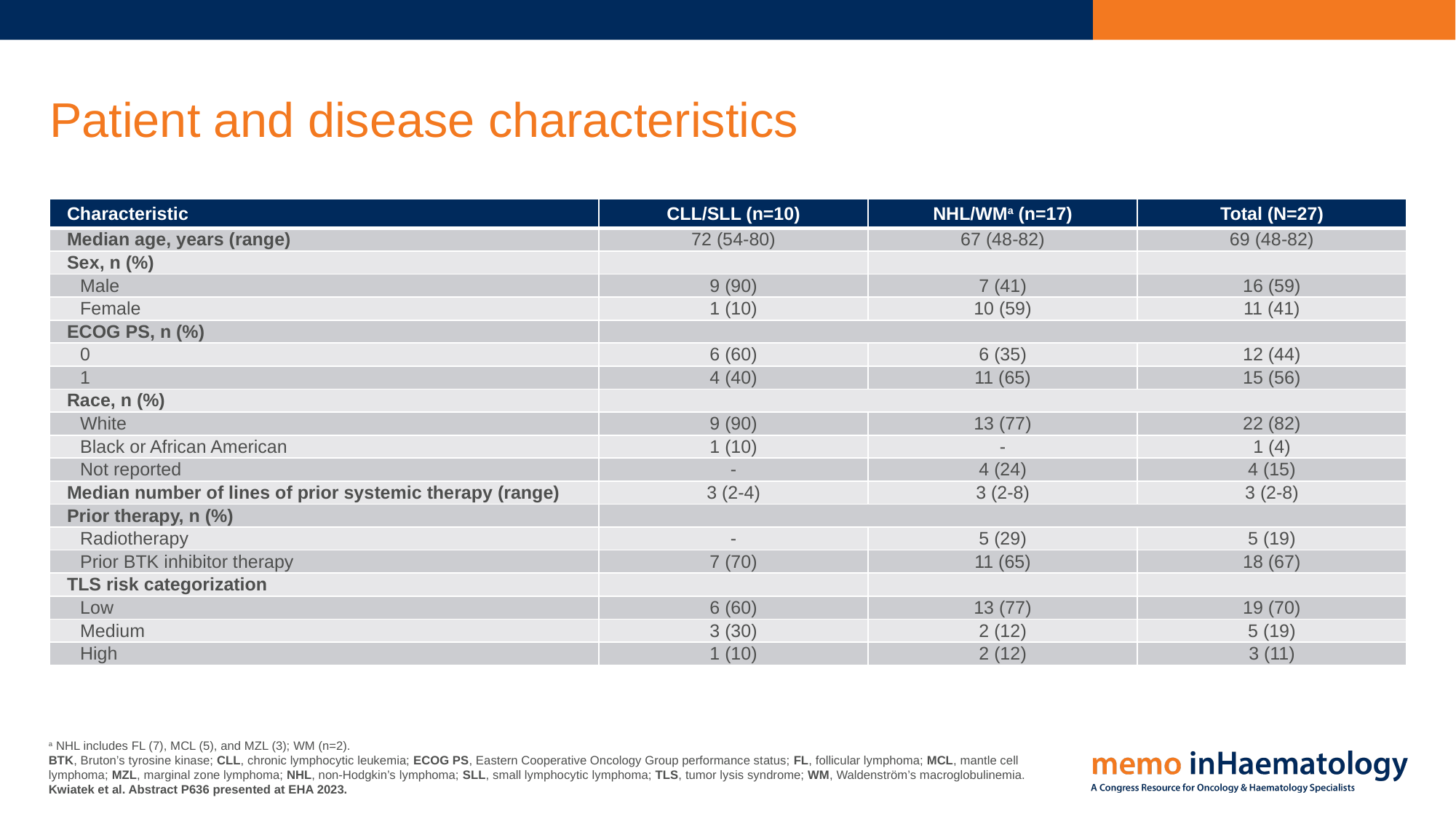

# Patient and disease characteristics
| Characteristic | CLL/SLL (n=10) | NHL/WMa (n=17) | Total (N=27) |
| --- | --- | --- | --- |
| Median age, years (range) | 72 (54-80) | 67 (48-82) | 69 (48-82) |
| Sex, n (%) |  |  |  |
| Male | 9 (90) | 7 (41) | 16 (59) |
| Female | 1 (10) | 10 (59) | 11 (41) |
| ECOG PS, n (%) |  |  |  |
| 0 | 6 (60) | 6 (35) | 12 (44) |
| 1 | 4 (40) | 11 (65) | 15 (56) |
| Race, n (%) |  |  |  |
| White | 9 (90) | 13 (77) | 22 (82) |
| Black or African American | 1 (10) | - | 1 (4) |
| Not reported | - | 4 (24) | 4 (15) |
| Median number of lines of prior systemic therapy (range) | 3 (2-4) | 3 (2-8) | 3 (2-8) |
| Prior therapy, n (%) |  |  |  |
| Radiotherapy | - | 5 (29) | 5 (19) |
| Prior BTK inhibitor therapy | 7 (70) | 11 (65) | 18 (67) |
| TLS risk categorization |  |  |  |
| Low | 6 (60) | 13 (77) | 19 (70) |
| Medium | 3 (30) | 2 (12) | 5 (19) |
| High | 1 (10) | 2 (12) | 3 (11) |
a NHL includes FL (7), MCL (5), and MZL (3); WM (n=2).
BTK, Bruton’s tyrosine kinase; CLL, chronic lymphocytic leukemia; ECOG PS, Eastern Cooperative Oncology Group performance status; FL, follicular lymphoma; MCL, mantle cell lymphoma; MZL, marginal zone lymphoma; NHL, non-Hodgkin’s lymphoma; SLL, small lymphocytic lymphoma; TLS, tumor lysis syndrome; WM, Waldenström’s macroglobulinemia.
Kwiatek et al. Abstract P636 presented at EHA 2023.